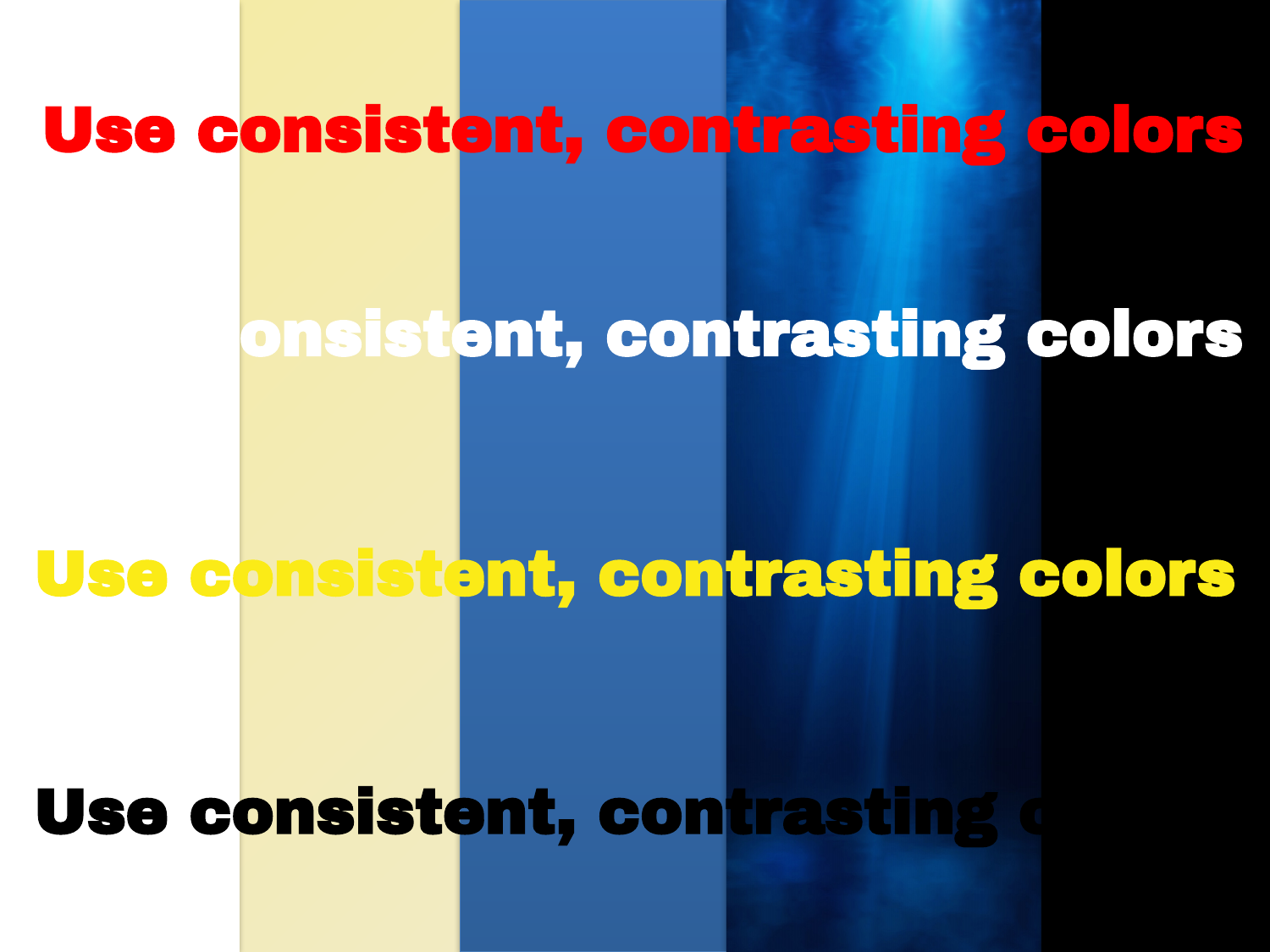

Use consistent, contrasting colors
Use consistent, contrasting colors
Use consistent, contrasting colors
Use consistent, contrasting colors